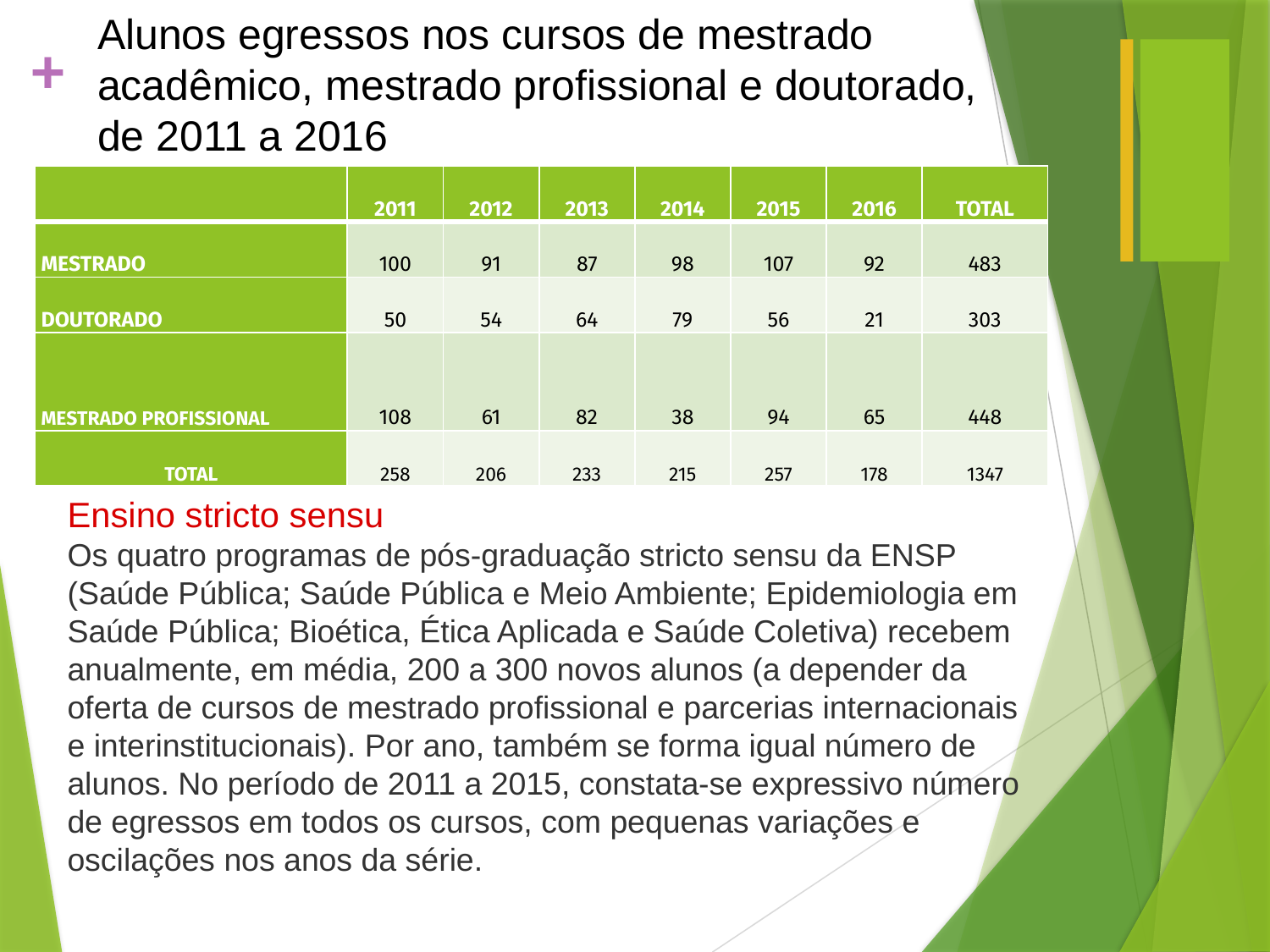

Alunos egressos nos cursos de mestrado acadêmico, mestrado profissional e doutorado, de 2011 a 2016

|  | 2011 | 2012 | 2013 | 2014 | 2015 | 2016 | TOTAL |
| --- | --- | --- | --- | --- | --- | --- | --- |
| MESTRADO | 100 | 91 | 87 | 98 | 107 | 92 | 483 |
| DOUTORADO | 50 | 54 | 64 | 79 | 56 | 21 | 303 |
| MESTRADO PROFISSIONAL | 108 | 61 | 82 | 38 | 94 | 65 | 448 |
| TOTAL | 258 | 206 | 233 | 215 | 257 | 178 | 1347 |
Ensino stricto sensu
Os quatro programas de pós-graduação stricto sensu da ENSP (Saúde Pública; Saúde Pública e Meio Ambiente; Epidemiologia em Saúde Pública; Bioética, Ética Aplicada e Saúde Coletiva) recebem anualmente, em média, 200 a 300 novos alunos (a depender da oferta de cursos de mestrado profissional e parcerias internacionais e interinstitucionais). Por ano, também se forma igual número de alunos. No período de 2011 a 2015, constata-se expressivo número de egressos em todos os cursos, com pequenas variações e oscilações nos anos da série.